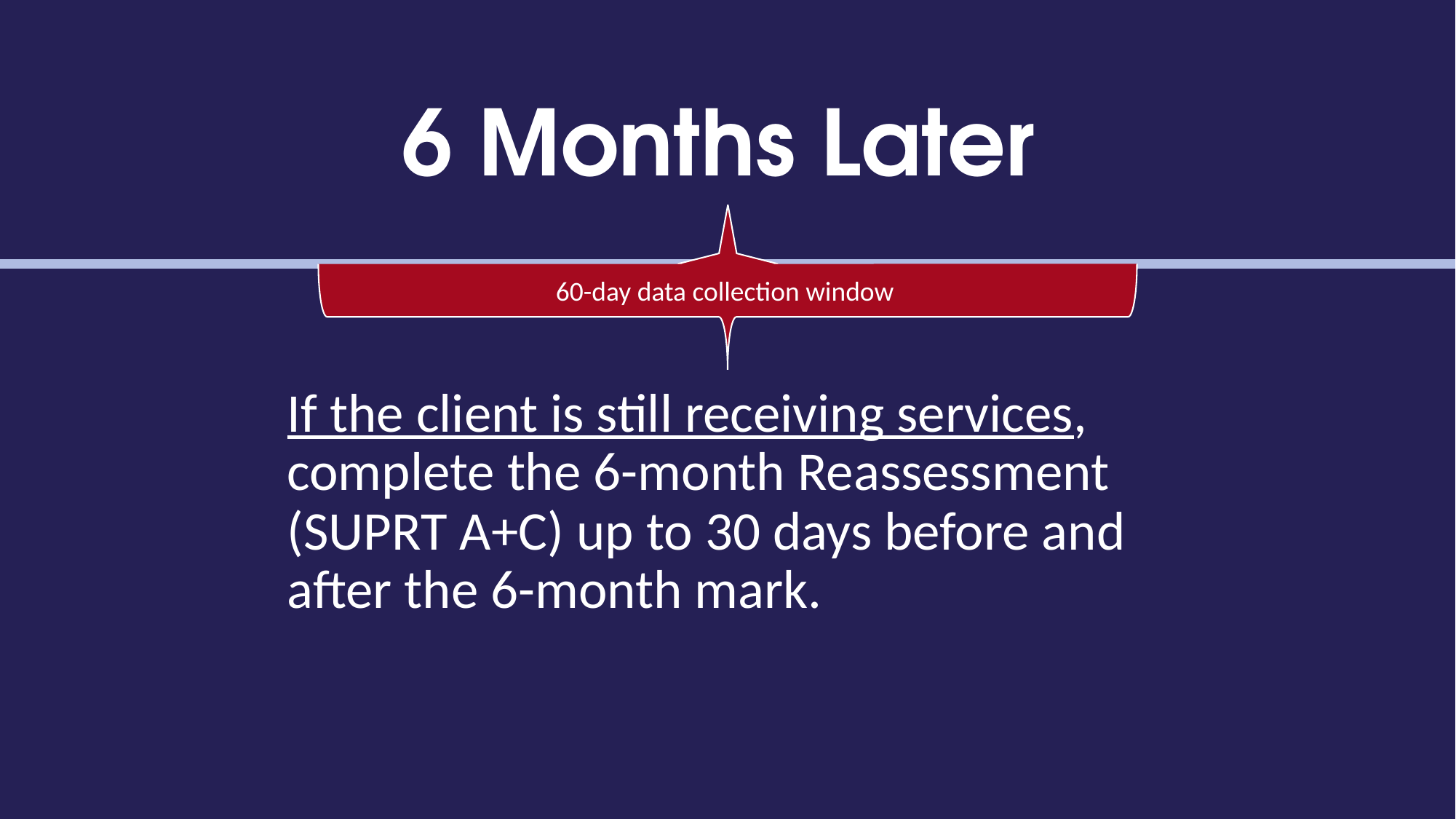

6 Months Later

60-day data collection window
If the client is still receiving services, complete the 6-month Reassessment (SUPRT A+C) up to 30 days before and after the 6-month mark.